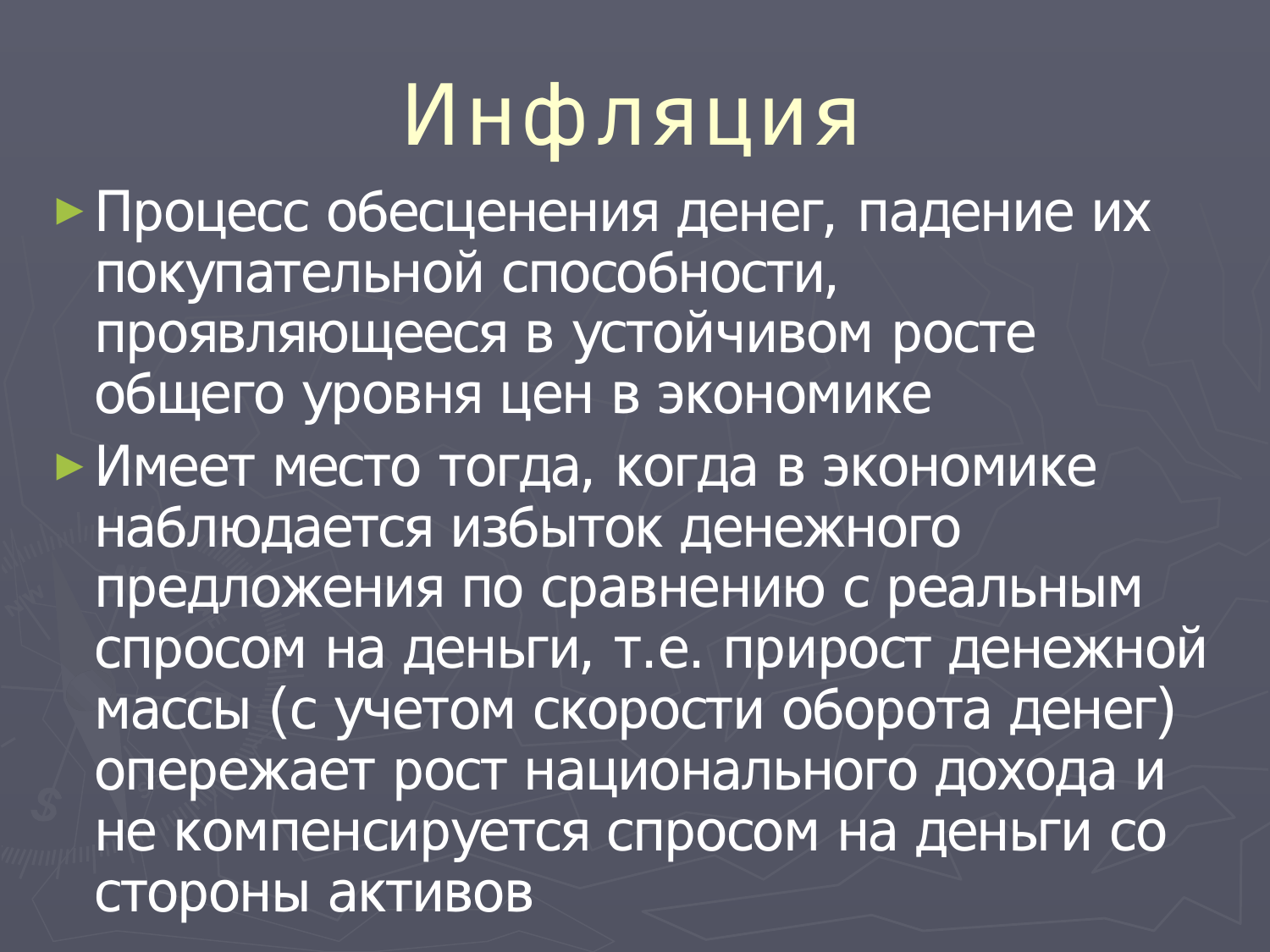

# Инфляция
Процесс обесценения денег, падение их покупательной способности, проявляющееся в устойчивом росте общего уровня цен в экономике
Имеет место тогда, когда в экономике наблюдается избыток денежного предложения по сравнению с реальным спросом на деньги, т.е. прирост денежной массы (с учетом скорости оборота денег) опережает рост национального дохода и не компенсируется спросом на деньги со стороны активов